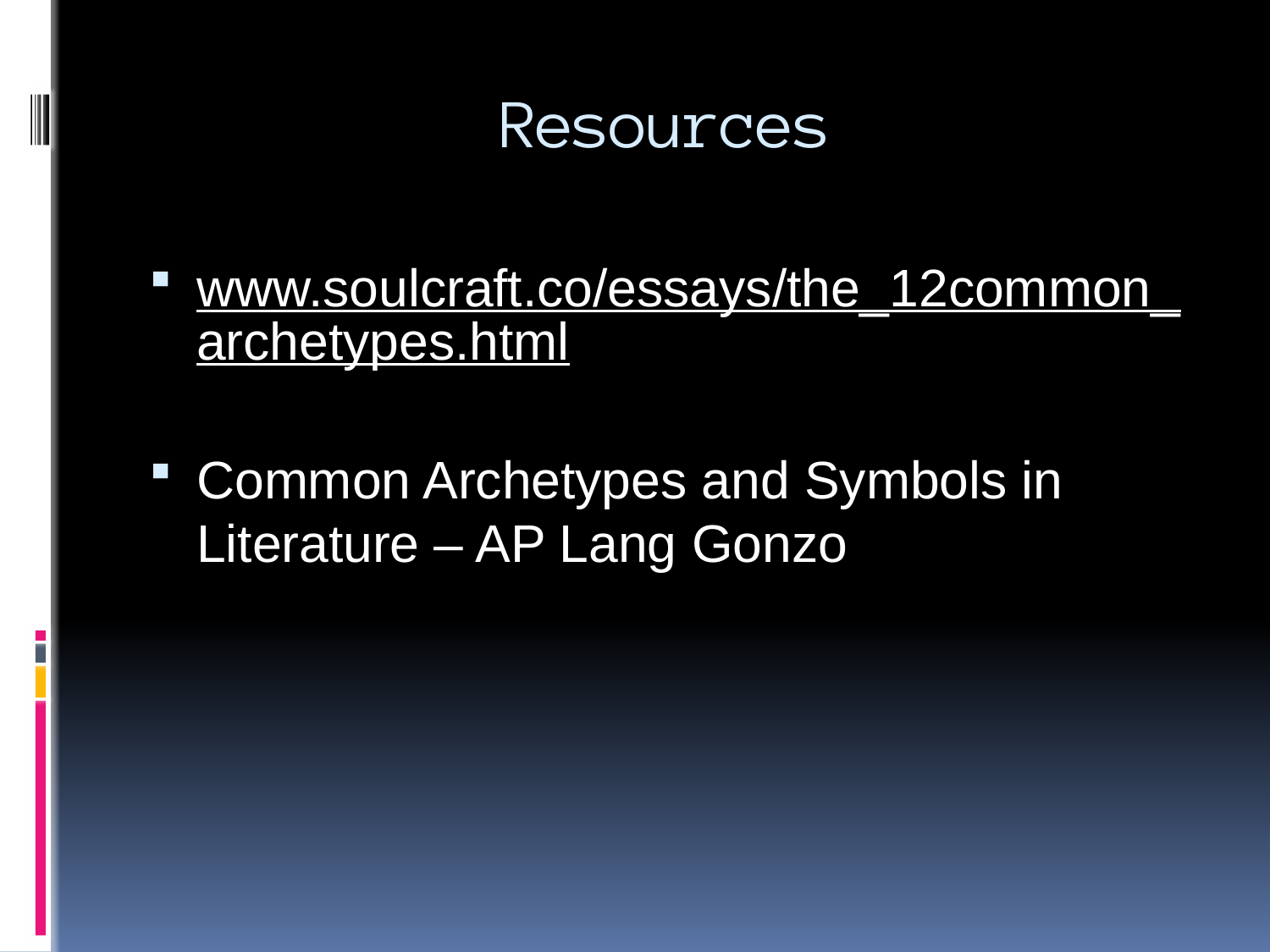

# Resources
www.soulcraft.co/essays/the_12common_archetypes.html
Common Archetypes and Symbols in Literature – AP Lang Gonzo